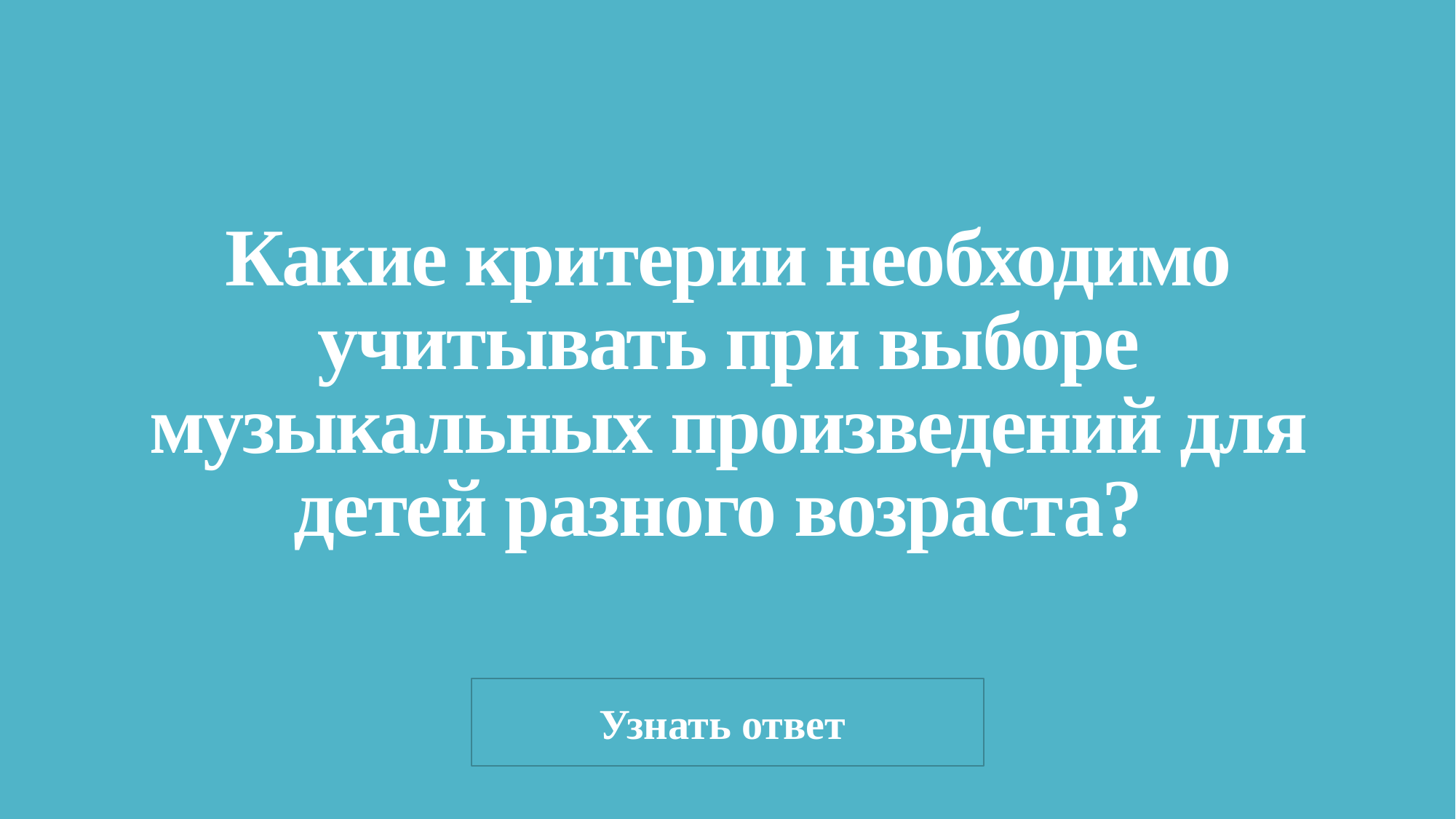

# Какие критерии необходимо учитывать при выборе музыкальных произведений для детей разного возраста?